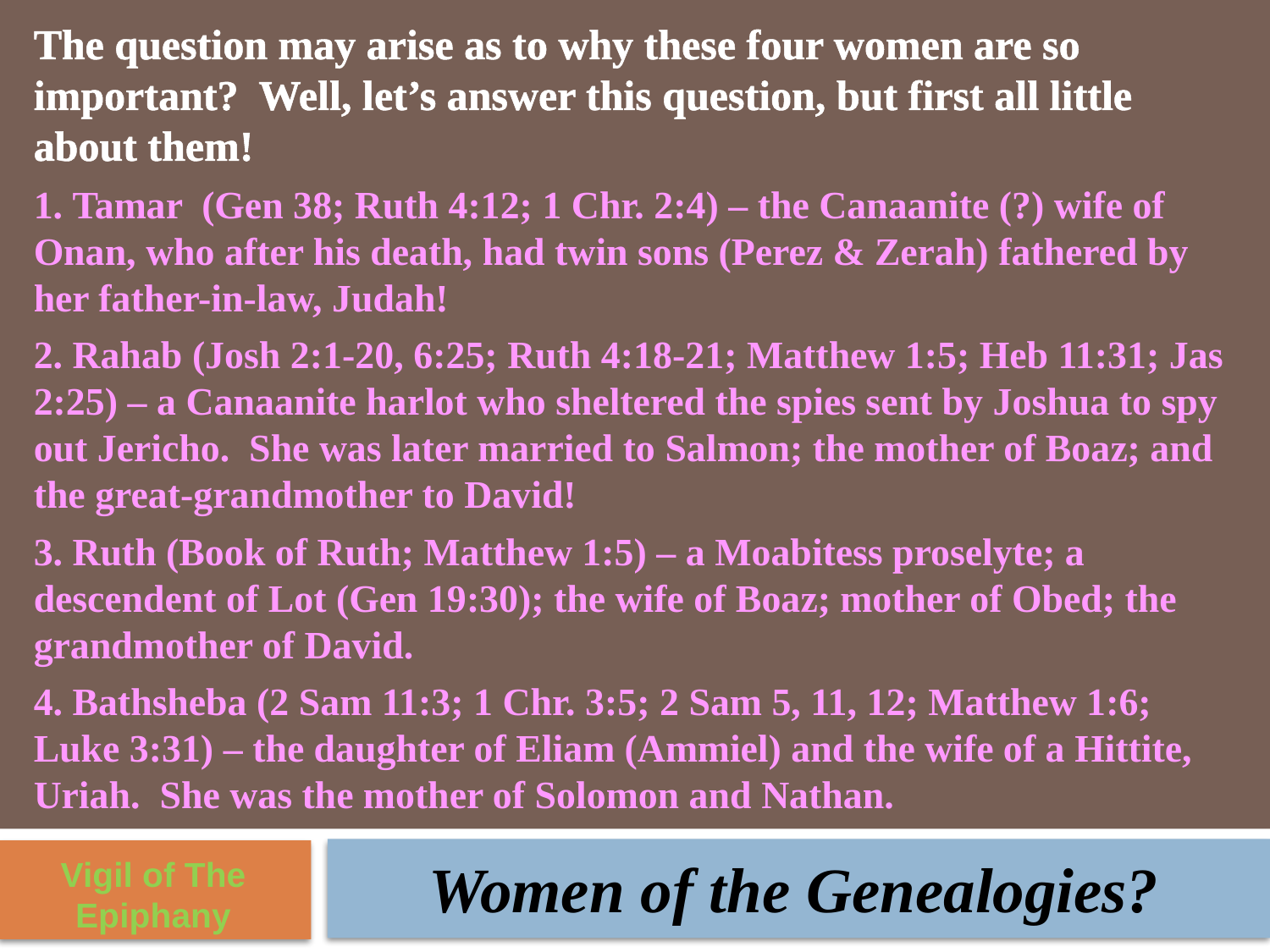

The question may arise as to why these four women are so important?  Well, let’s answer this question, but first all little about them!
 Tamar  (Gen 38; Ruth 4:12; 1 Chr. 2:4) – the Canaanite (?) wife of Onan, who after his death, had twin sons (Perez & Zerah) fathered by her father-in-law, Judah!
 Rahab (Josh 2:1-20, 6:25; Ruth 4:18-21; Matthew 1:5; Heb 11:31; Jas 2:25) – a Canaanite harlot who sheltered the spies sent by Joshua to spy out Jericho.  She was later married to Salmon; the mother of Boaz; and the great-grandmother to David!
 Ruth (Book of Ruth; Matthew 1:5) – a Moabitess proselyte; a descendent of Lot (Gen 19:30); the wife of Boaz; mother of Obed; the grandmother of David.
 Bathsheba (2 Sam 11:3; 1 Chr. 3:5; 2 Sam 5, 11, 12; Matthew 1:6; Luke 3:31) – the daughter of Eliam (Ammiel) and the wife of a Hittite, Uriah.  She was the mother of Solomon and Nathan.
Women of the Genealogies?
Vigil of The Epiphany